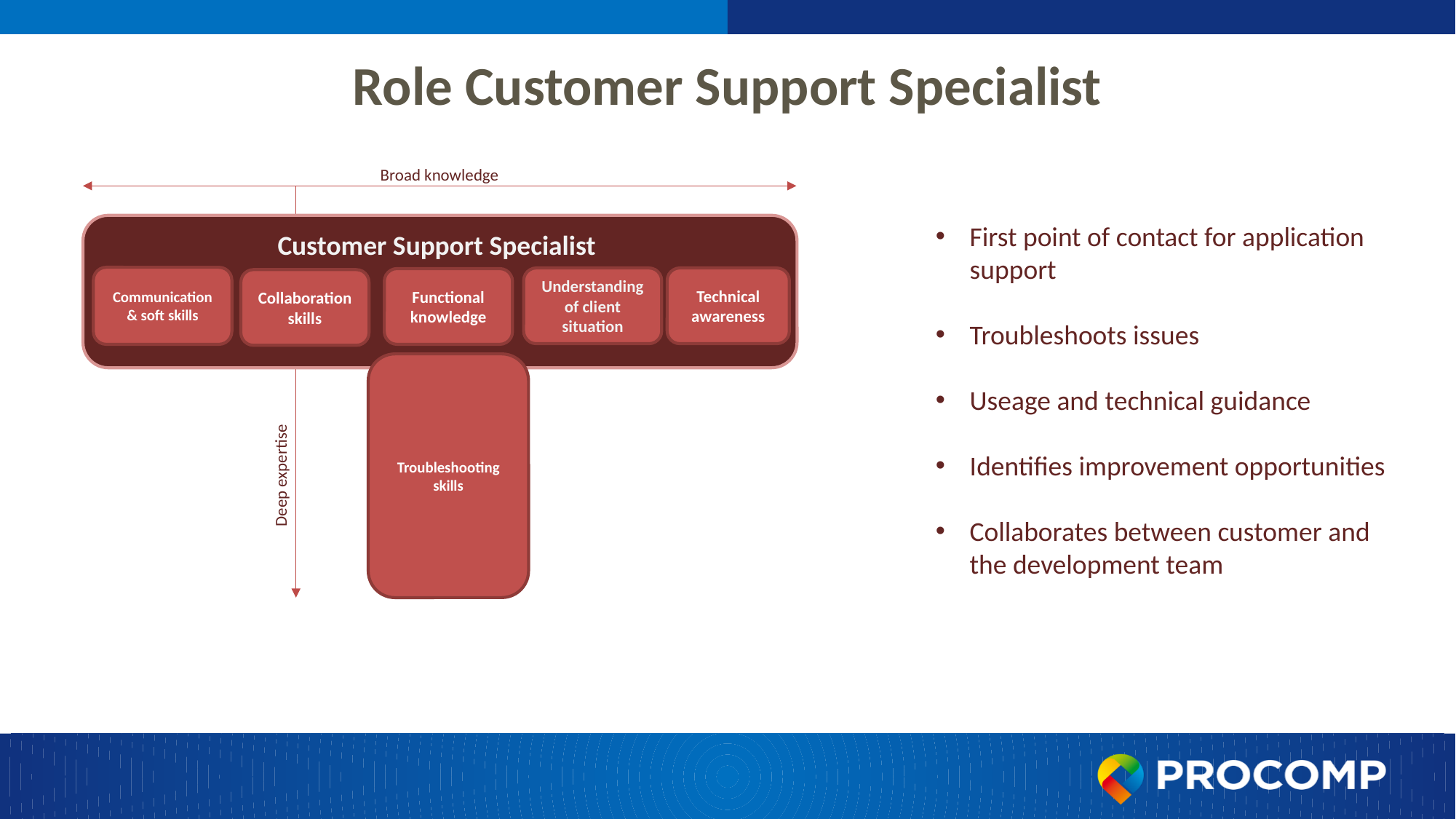

# Role Customer Support Specialist
Broad knowledge

First point of contact for application support

Troubleshoots issues

Useage and technical guidance

Identifies improvement opportunities

Collaborates between customer and the development team
Customer Support Specialist
Communication & soft skills
Understanding of client situation
Technical awareness
Functional knowledge
Collaboration skills
Troubleshooting skills
Deep expertise